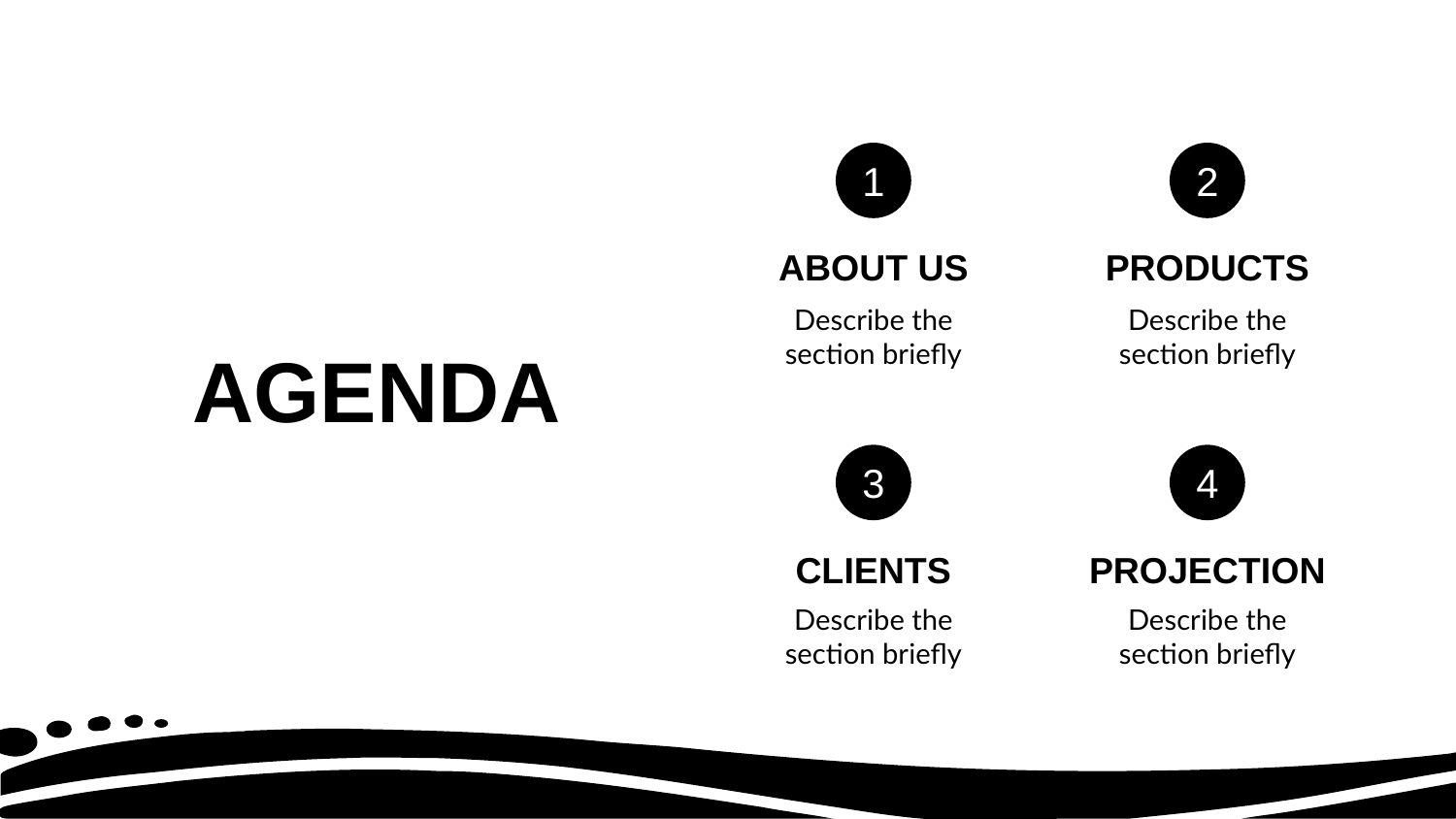

# 1

2

ABOUT US
PRODUCTS
Describe the section briefly
Describe the section briefly
AGENDA
3

4

CLIENTS
PROJECTION
Describe the section briefly
Describe the section briefly